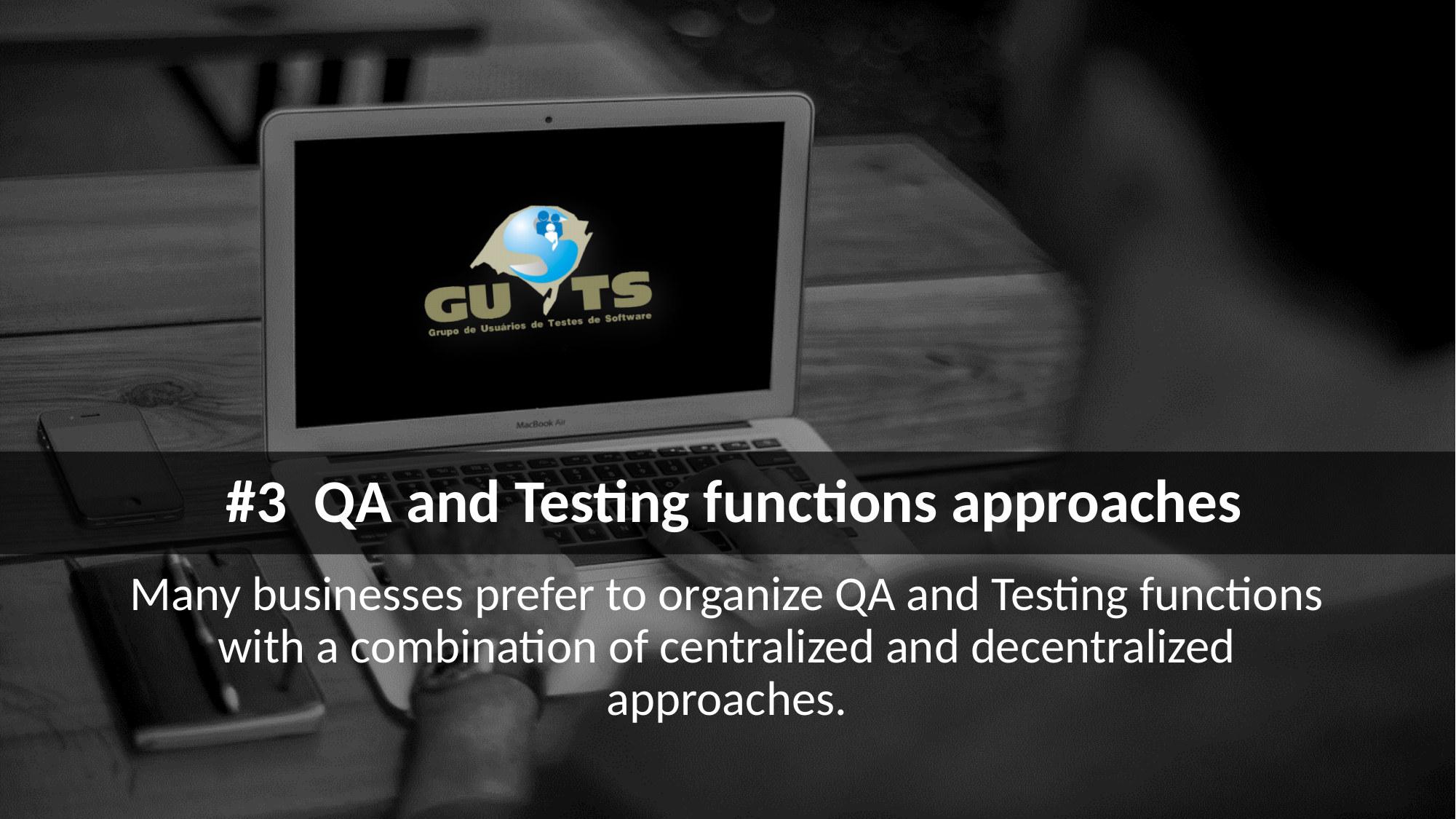

# #3  QA and Testing functions approaches
Many businesses prefer to organize QA and Testing functions with a combination of centralized and decentralized approaches.